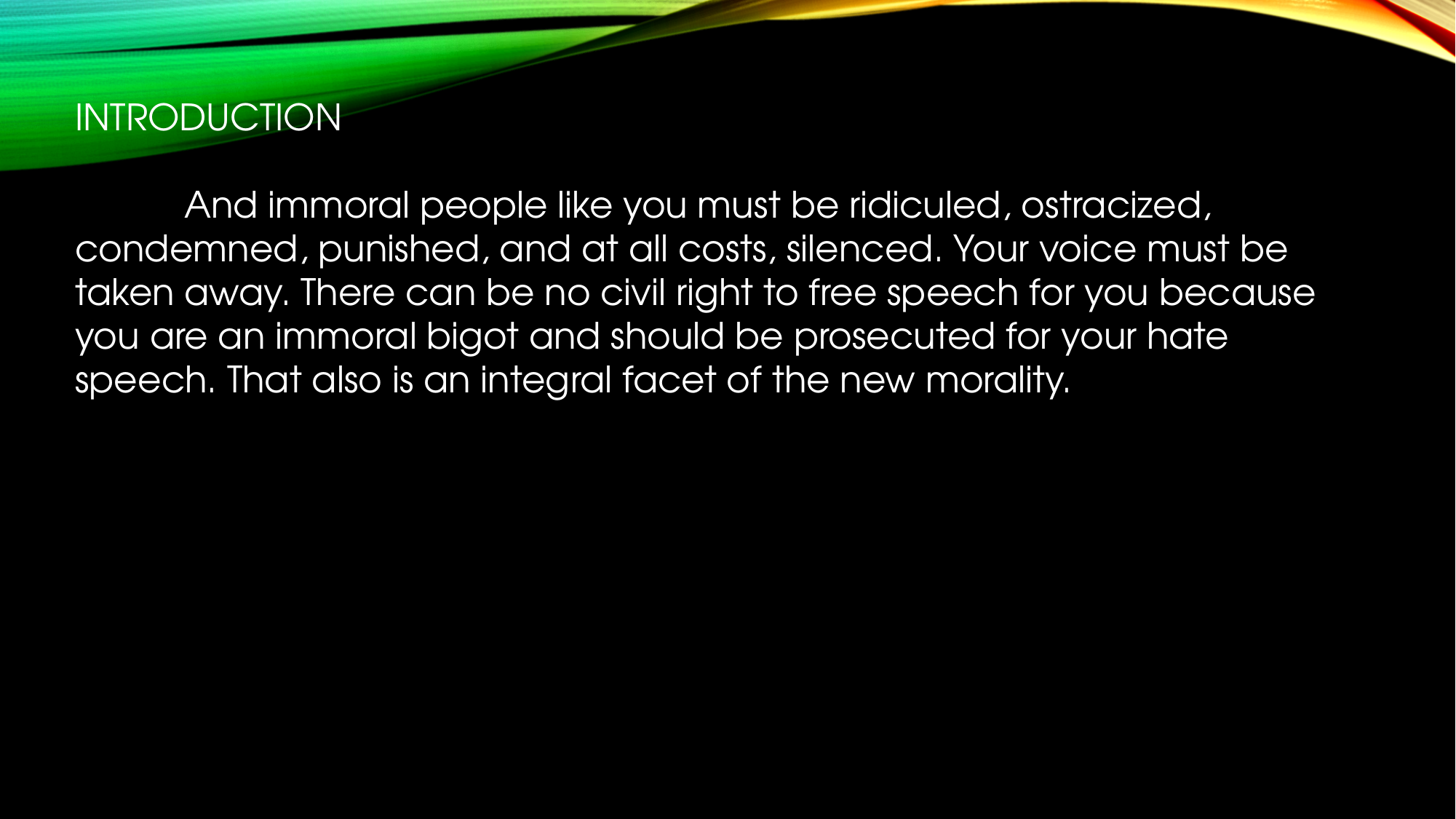

INTRODUCTION

	And immoral people like you must be ridiculed, ostracized, condemned, punished, and at all costs, silenced. Your voice must be taken away. There can be no civil right to free speech for you because you are an immoral bigot and should be prosecuted for your hate speech. That also is an integral facet of the new morality.